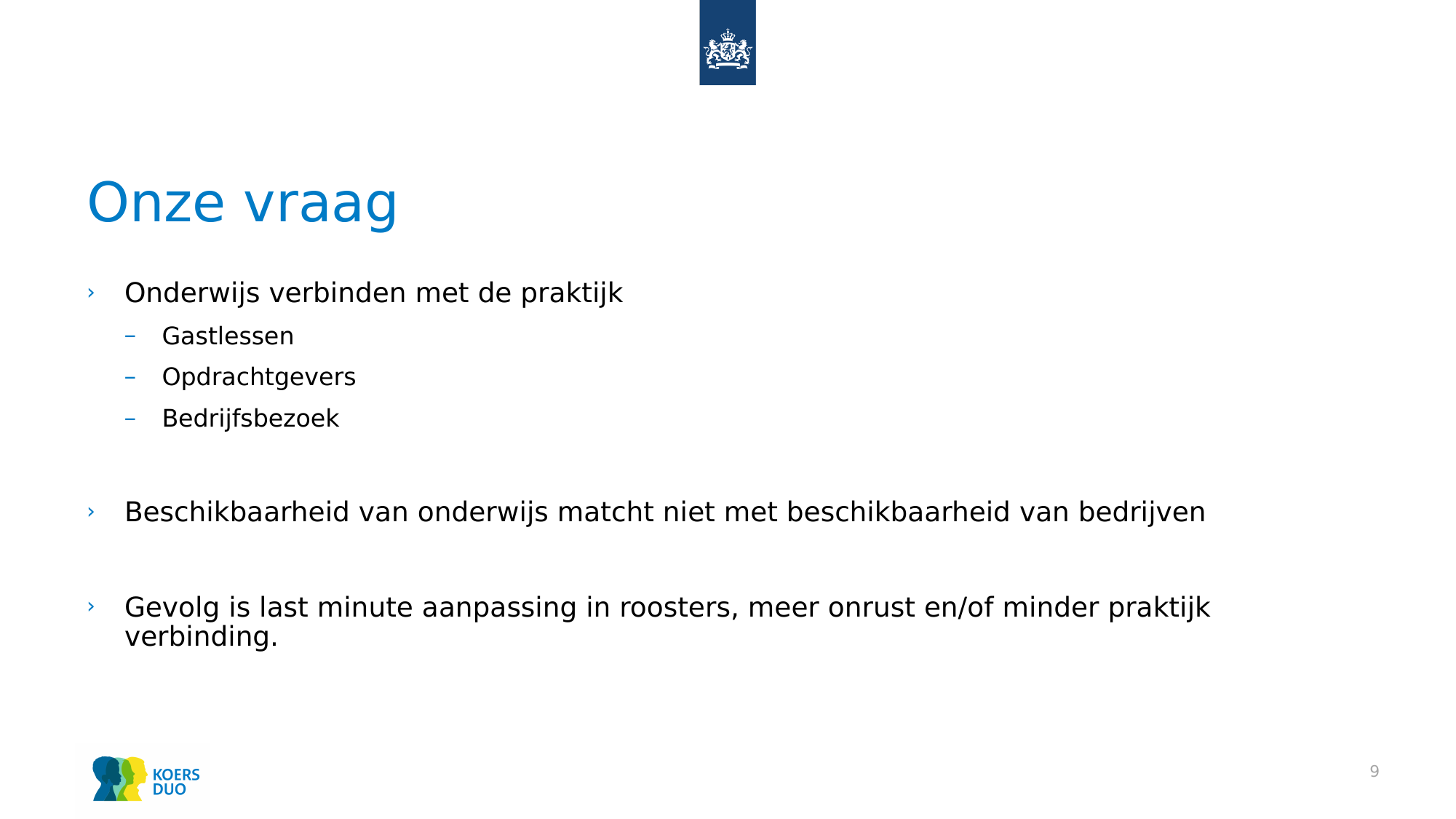

# Onze vraag
Onderwijs verbinden met de praktijk
Gastlessen
Opdrachtgevers
Bedrijfsbezoek

Beschikbaarheid van onderwijs matcht niet met beschikbaarheid van bedrijven

Gevolg is last minute aanpassing in roosters, meer onrust en/of minder praktijk verbinding.

9